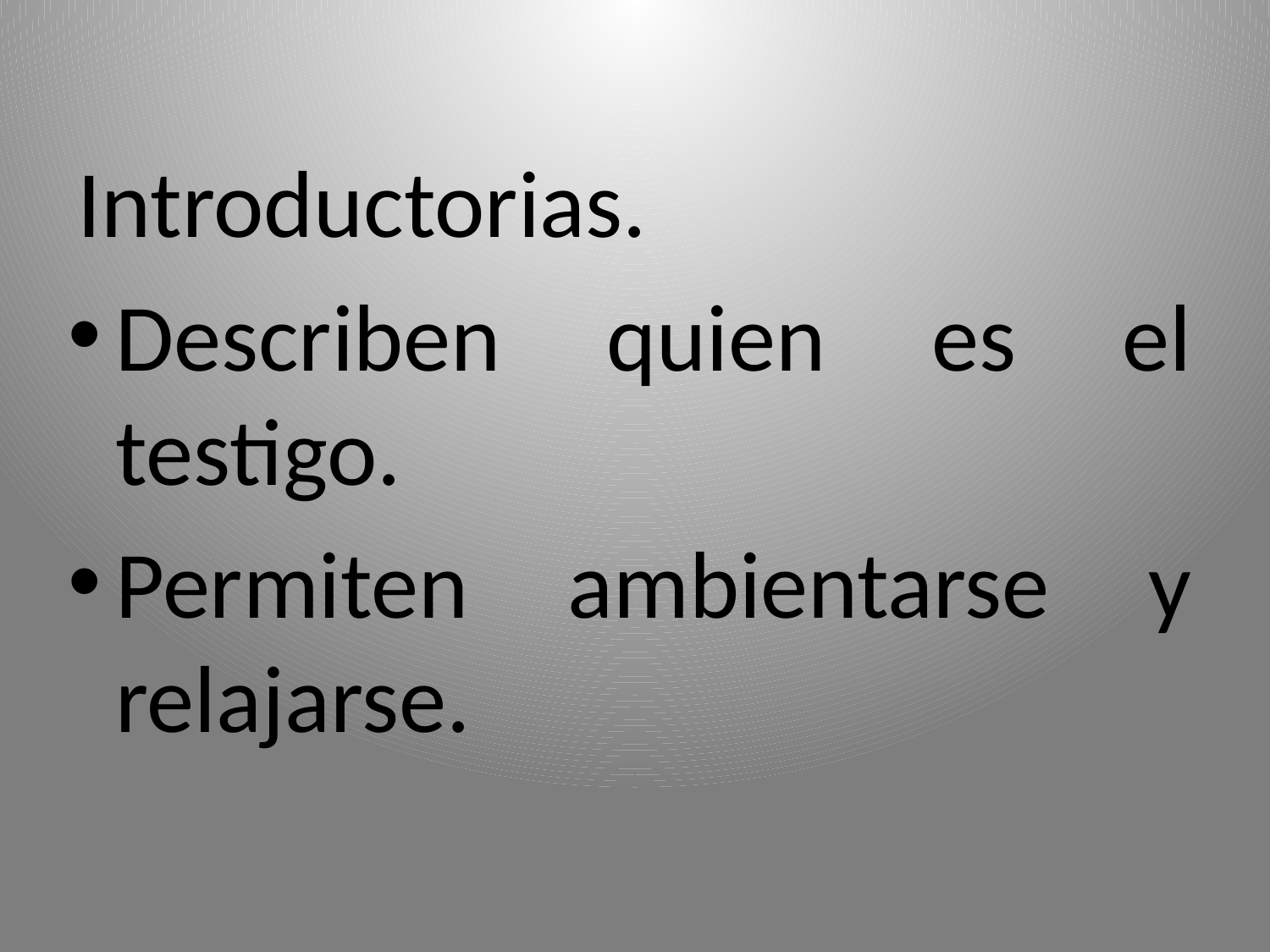

Introductorias.
Describen quien es el testigo.
Permiten ambientarse y relajarse.